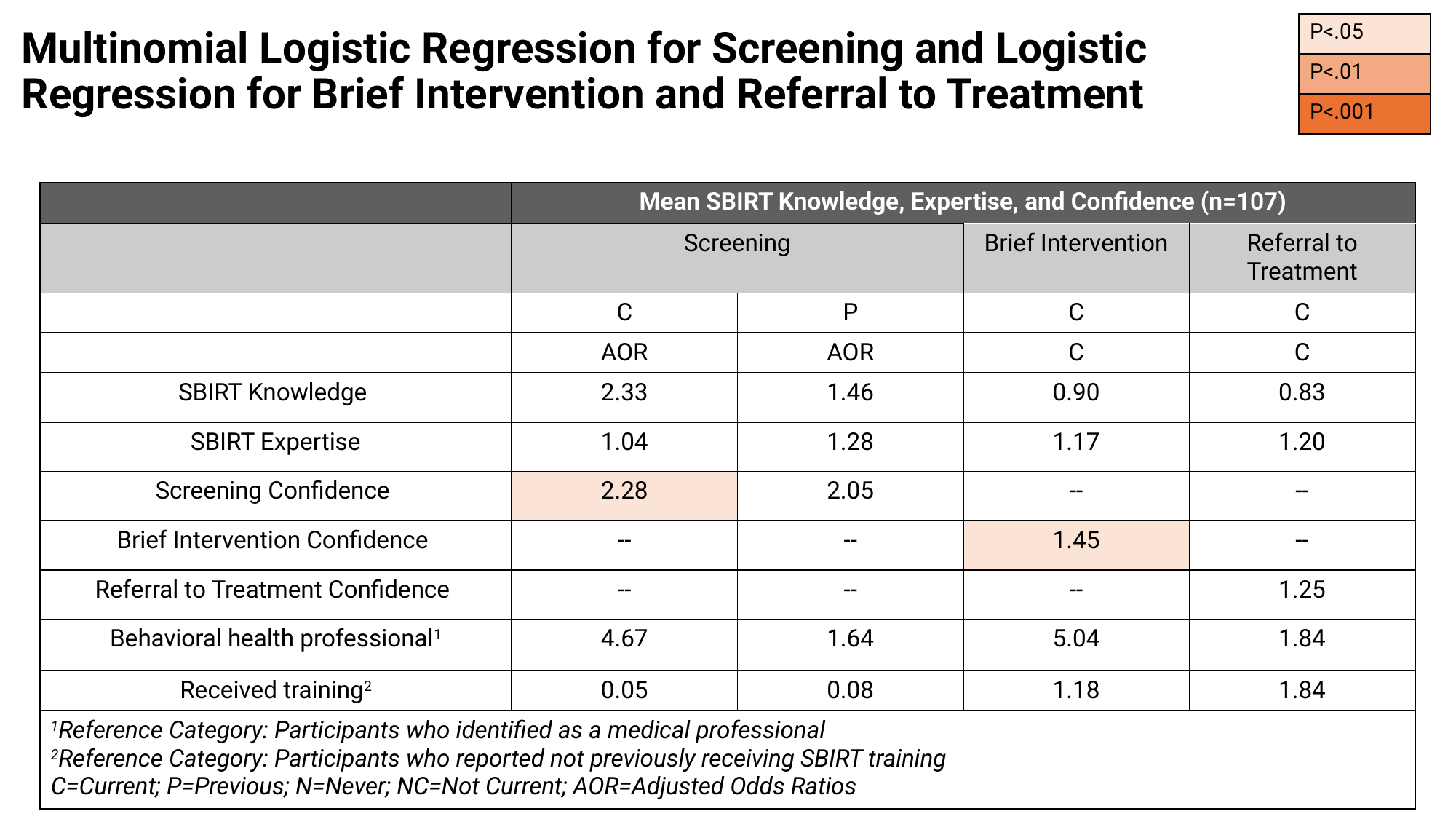

Multinomial Logistic Regression for Screening and Logistic Regression for Brief Intervention and Referral to Treatment
| P<.05 |
| --- |
| P<.01 |
| P<.001 |
|  | Mean SBIRT Knowledge, Expertise, and Confidence (n=107) |  |  |  |
| --- | --- | --- | --- | --- |
|  | Screening |  | Brief Intervention | Referral to Treatment |
|  | C | P | C | C |
|  | AOR | AOR | C | C |
| SBIRT Knowledge | 2.33 | 1.46 | 0.90 | 0.83 |
| SBIRT Expertise | 1.04 | 1.28 | 1.17 | 1.20 |
| Screening Confidence | 2.28 | 2.05 | -- | -- |
| Brief Intervention Confidence | -- | -- | 1.45 | -- |
| Referral to Treatment Confidence | -- | -- | -- | 1.25 |
| Behavioral health professional1 | 4.67 | 1.64 | 5.04 | 1.84 |
| Received training2 | 0.05 | 0.08 | 1.18 | 1.84 |
| 1Reference Category: Participants who identified as a medical professional 2Reference Category: Participants who reported not previously receiving SBIRT training C=Current; P=Previous; N=Never; NC=Not Current; AOR=Adjusted Odds Ratios |  |  |  |  |